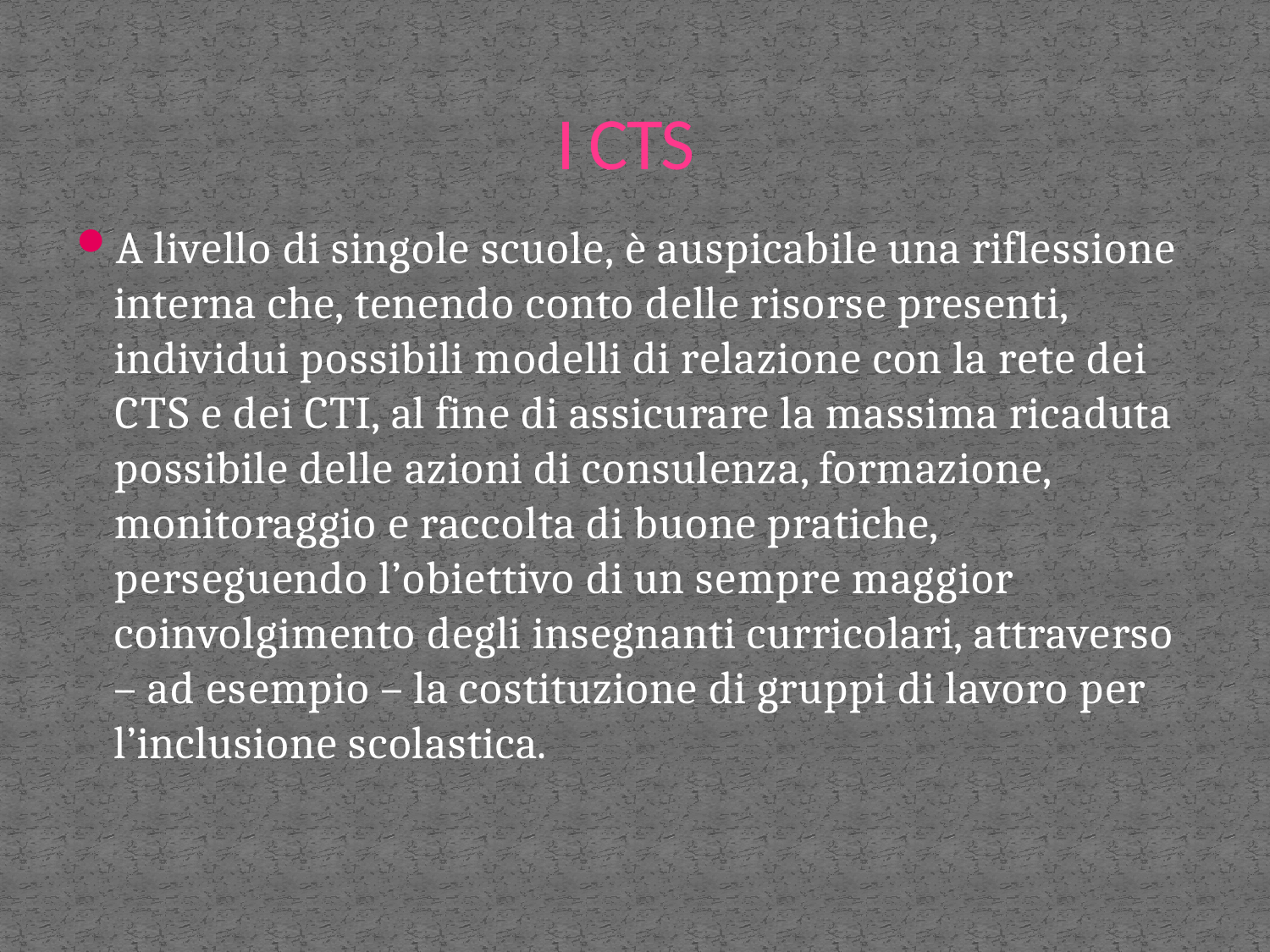

# I CTS
A livello di singole scuole, è auspicabile una riflessione interna che, tenendo conto delle risorse presenti, individui possibili modelli di relazione con la rete dei CTS e dei CTI, al fine di assicurare la massima ricaduta possibile delle azioni di consulenza, formazione, monitoraggio e raccolta di buone pratiche, perseguendo l’obiettivo di un sempre maggior coinvolgimento degli insegnanti curricolari, attraverso – ad esempio – la costituzione di gruppi di lavoro per l’inclusione scolastica.